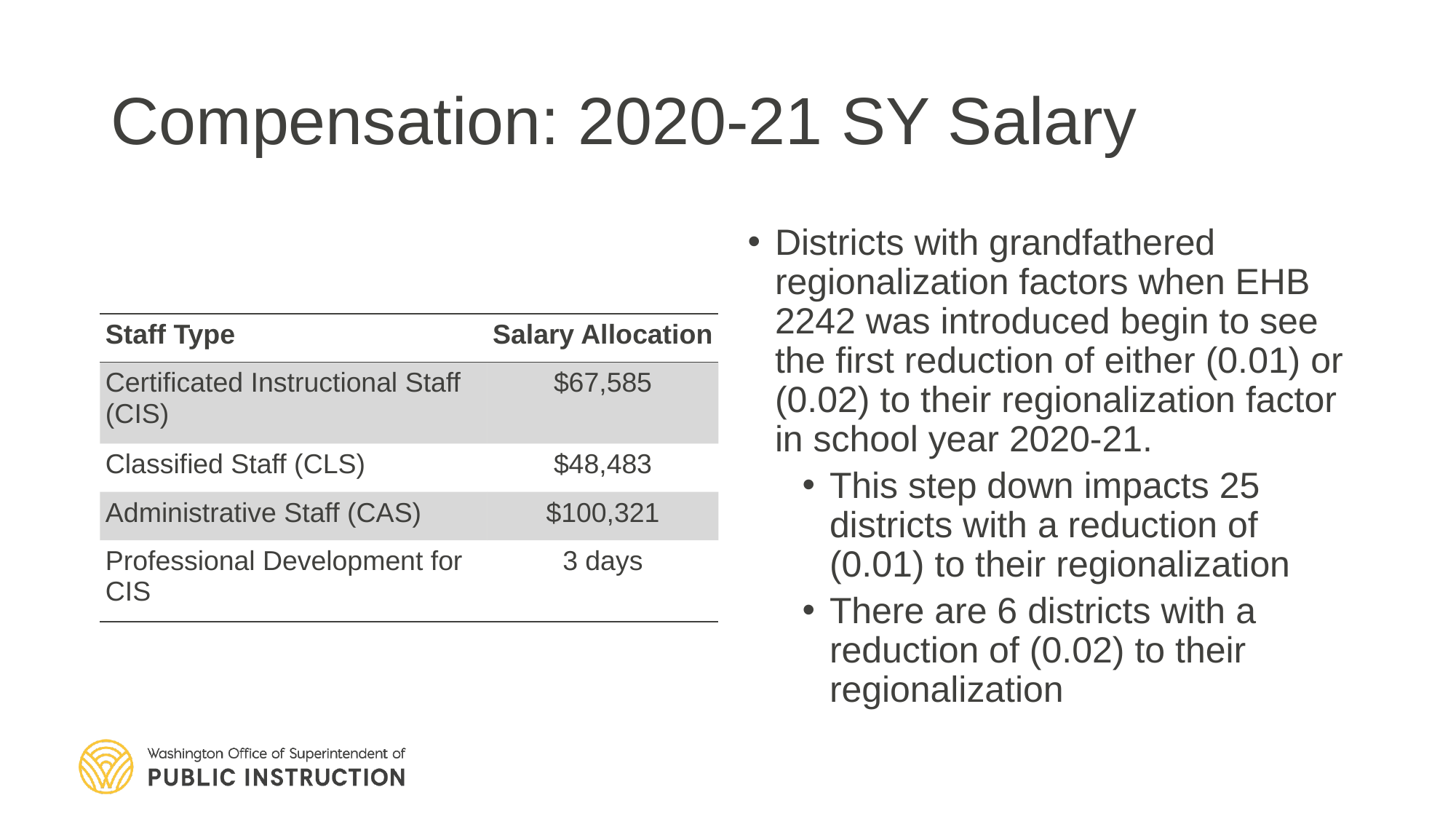

# Compensation: 2020-21 SY Salary
Districts with grandfathered regionalization factors when EHB 2242 was introduced begin to see the first reduction of either (0.01) or (0.02) to their regionalization factor in school year 2020-21.
This step down impacts 25 districts with a reduction of (0.01) to their regionalization
There are 6 districts with a reduction of (0.02) to their regionalization
| Staff Type | Salary Allocation |
| --- | --- |
| Certificated Instructional Staff (CIS) | $67,585 |
| Classified Staff (CLS) | $48,483 |
| Administrative Staff (CAS) | $100,321 |
| Professional Development for CIS | 3 days |